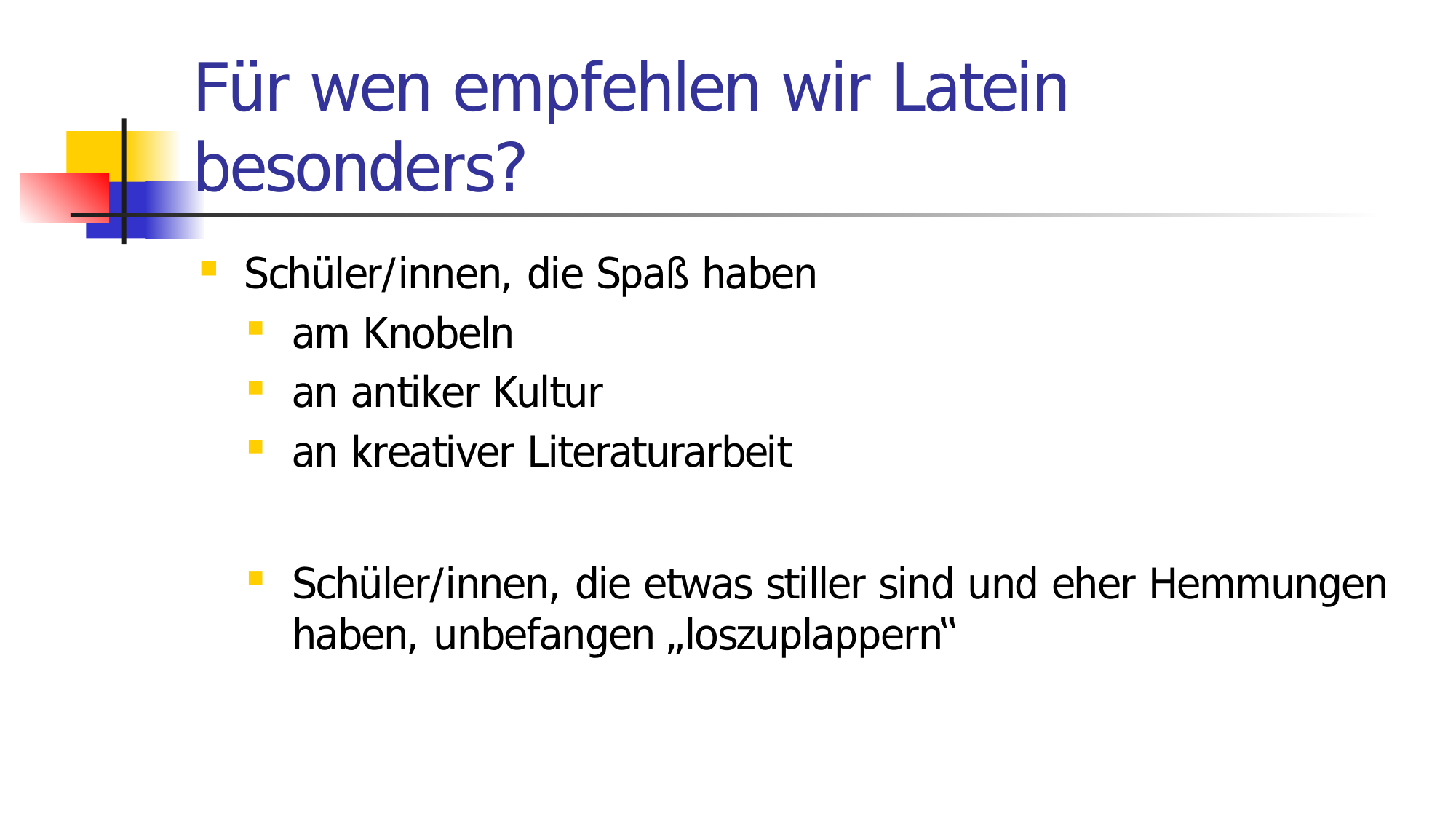

# Für wen empfehlen wir Latein besonders?
Schüler/innen, die Spaß haben
am Knobeln
an antiker Kultur
an kreativer Literaturarbeit

Schüler/innen, die etwas stiller sind und eher Hemmungen haben, unbefangen „loszuplappern“